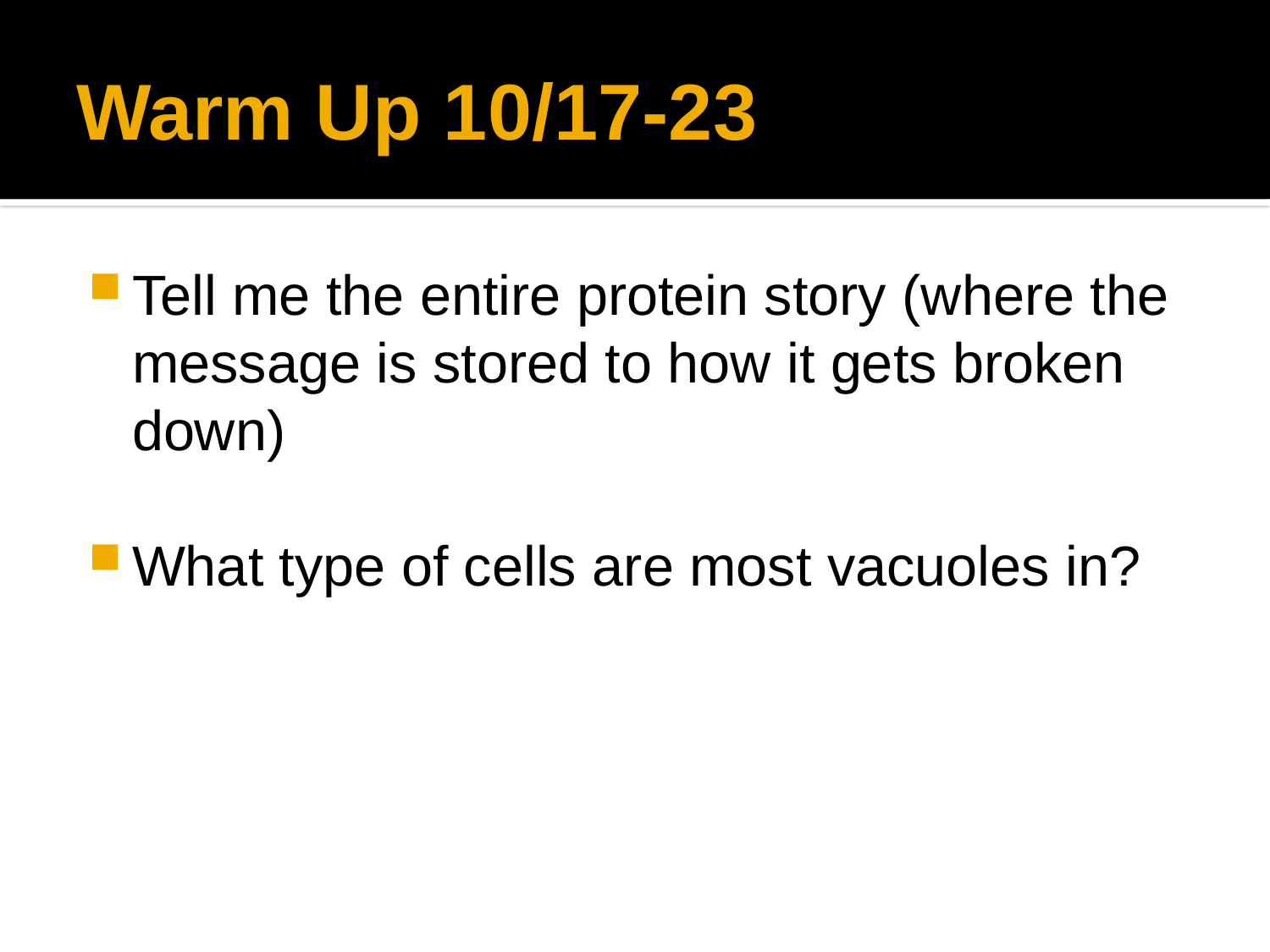

# Warm Up 10/17-23
Tell me the entire protein story (where the message is stored to how it gets broken down)

What type of cells are most vacuoles in?